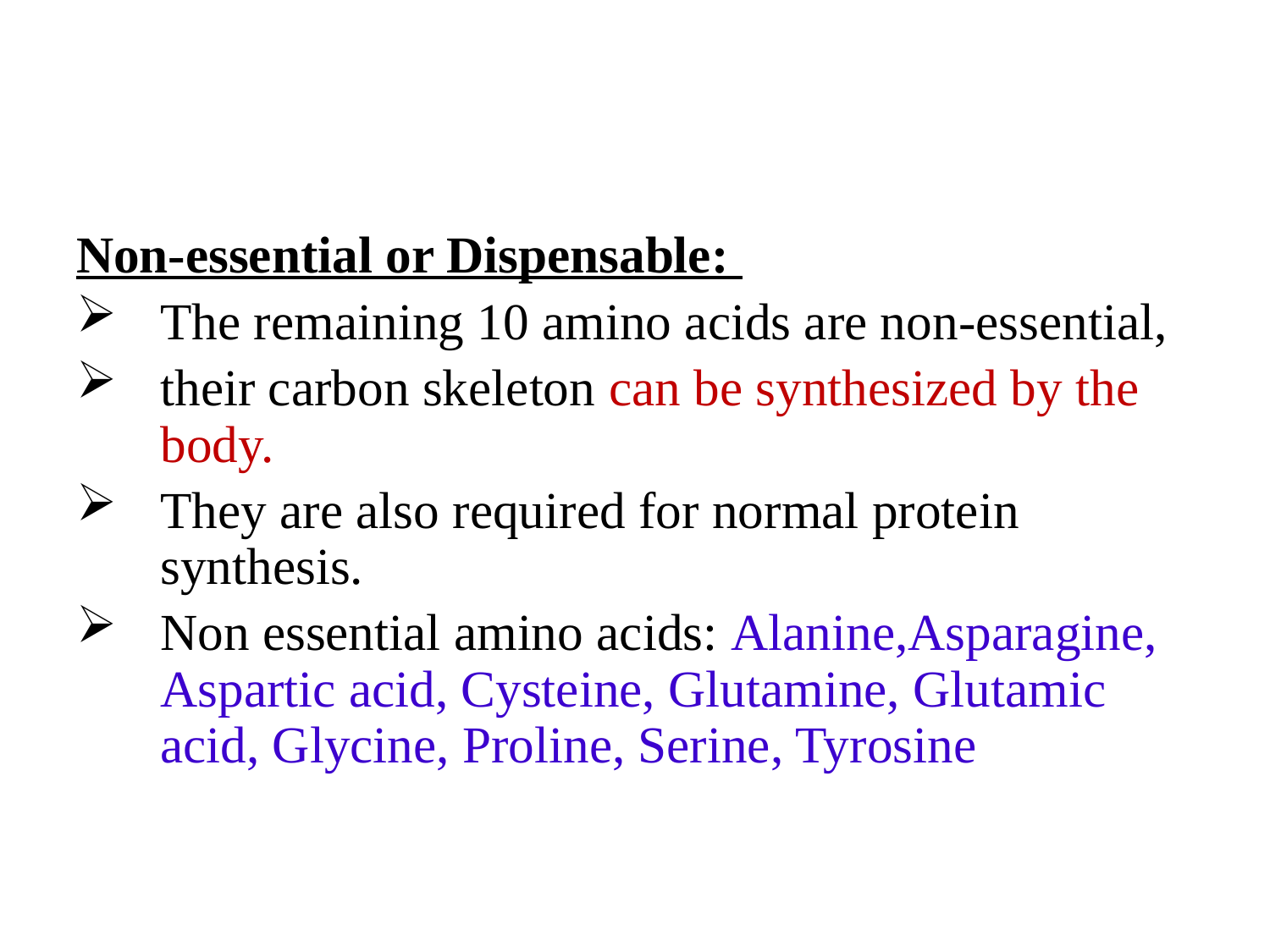

Non-essential or Dispensable:
The remaining 10 amino acids are non-essential,
their carbon skeleton can be synthesized by the body.
They are also required for normal protein synthesis.
Non essential amino acids: Alanine,Asparagine, Aspartic acid, Cysteine, Glutamine, Glutamic acid, Glycine, Proline, Serine, Tyrosine